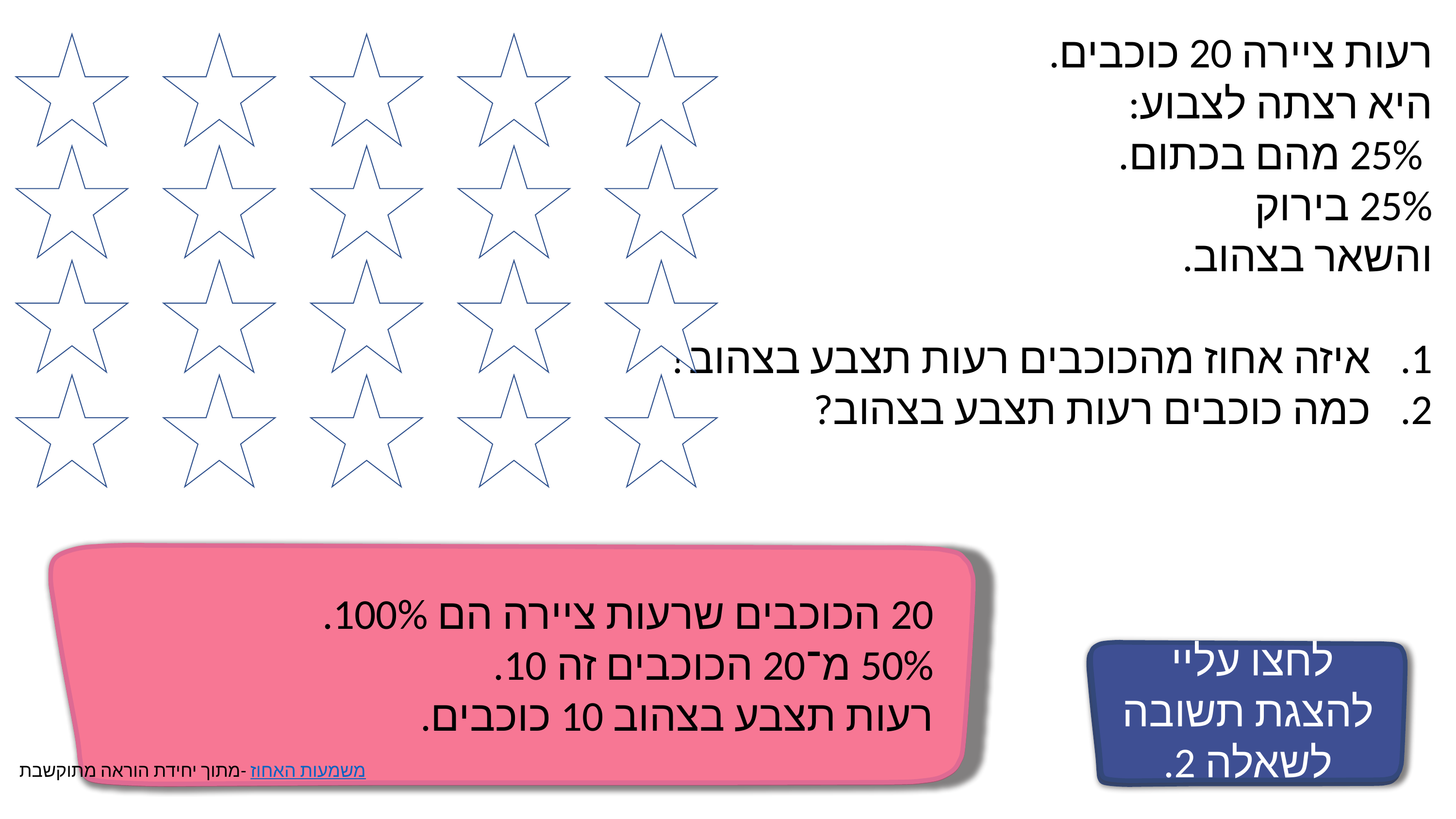

רעות ציירה 20 כוכבים.
היא רצתה לצבוע:
 25% מהם בכתום.
25% בירוק
והשאר בצהוב.
איזה אחוז מהכוכבים רעות תצבע בצהוב?
כמה כוכבים רעות תצבע בצהוב?

20 הכוכבים שרעות ציירה הם 100%.
50% מ־20 הכוכבים זה 10.
רעות תצבע בצהוב 10 כוכבים.
20 הכוכבים שרעות ציירה הם 100%.
25% מהכוכבים היא צבעה בכתום
ו־25% בירוק. נשארו לצביעה בצהוב 50% מהכוכבים.
לחצו עליי
להצגת תשובה לשאלה 2.
לחצו עליי
להצגת תשובה לשאלה 1.
מתוך יחידת הוראה מתוקשבת- משמעות האחוז